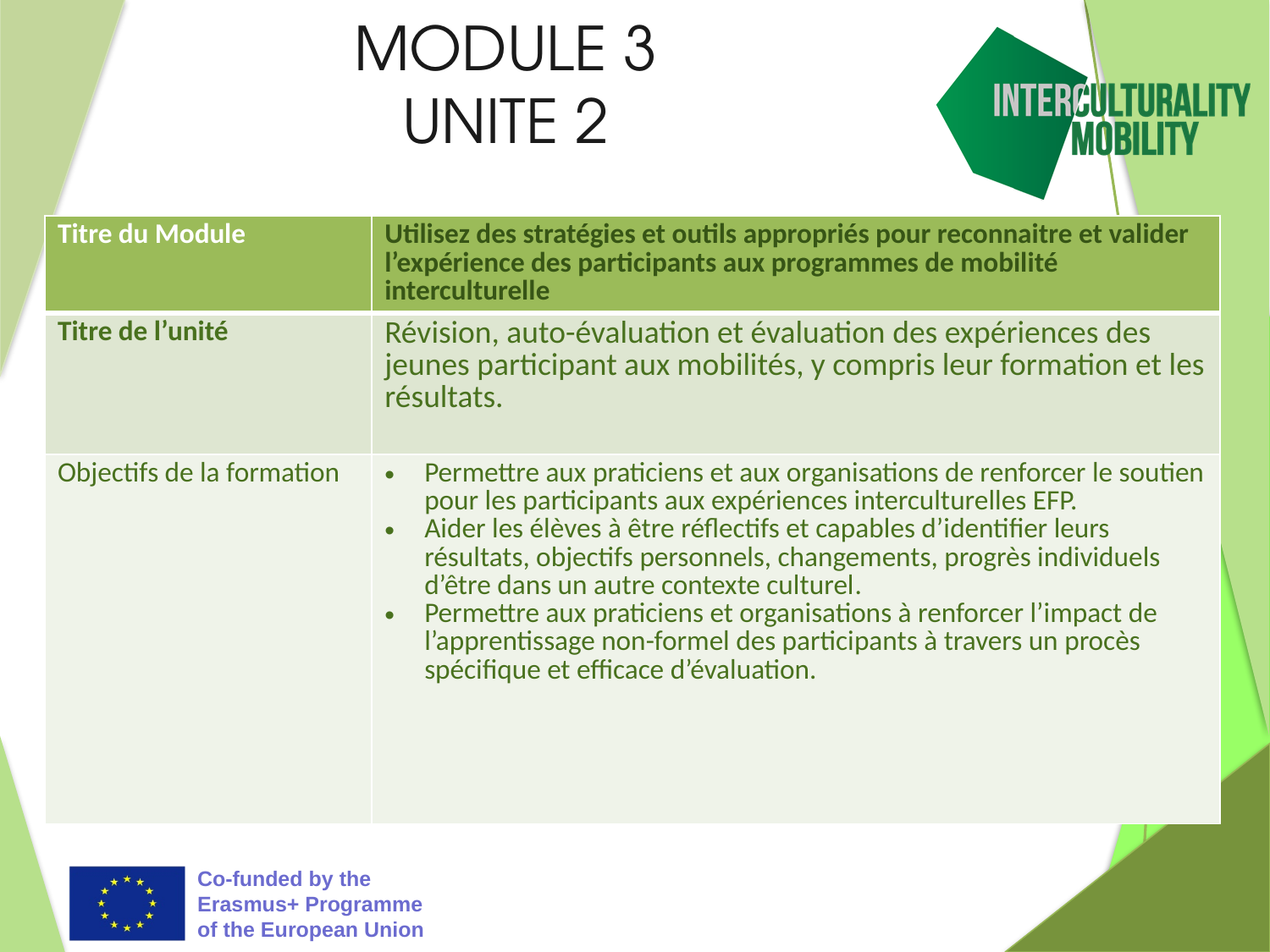

# MODULE 3 UNITE 2
| Titre du Module | Utilisez des stratégies et outils appropriés pour reconnaitre et valider l’expérience des participants aux programmes de mobilité interculturelle |
| --- | --- |
| Titre de l’unité | Révision, auto-évaluation et évaluation des expériences des jeunes participant aux mobilités, y compris leur formation et les résultats. |
| Objectifs de la formation | Permettre aux praticiens et aux organisations de renforcer le soutien pour les participants aux expériences interculturelles EFP. Aider les élèves à être réflectifs et capables d’identifier leurs résultats, objectifs personnels, changements, progrès individuels d’être dans un autre contexte culturel. Permettre aux praticiens et organisations à renforcer l’impact de l’apprentissage non-formel des participants à travers un procès spécifique et efficace d’évaluation. |